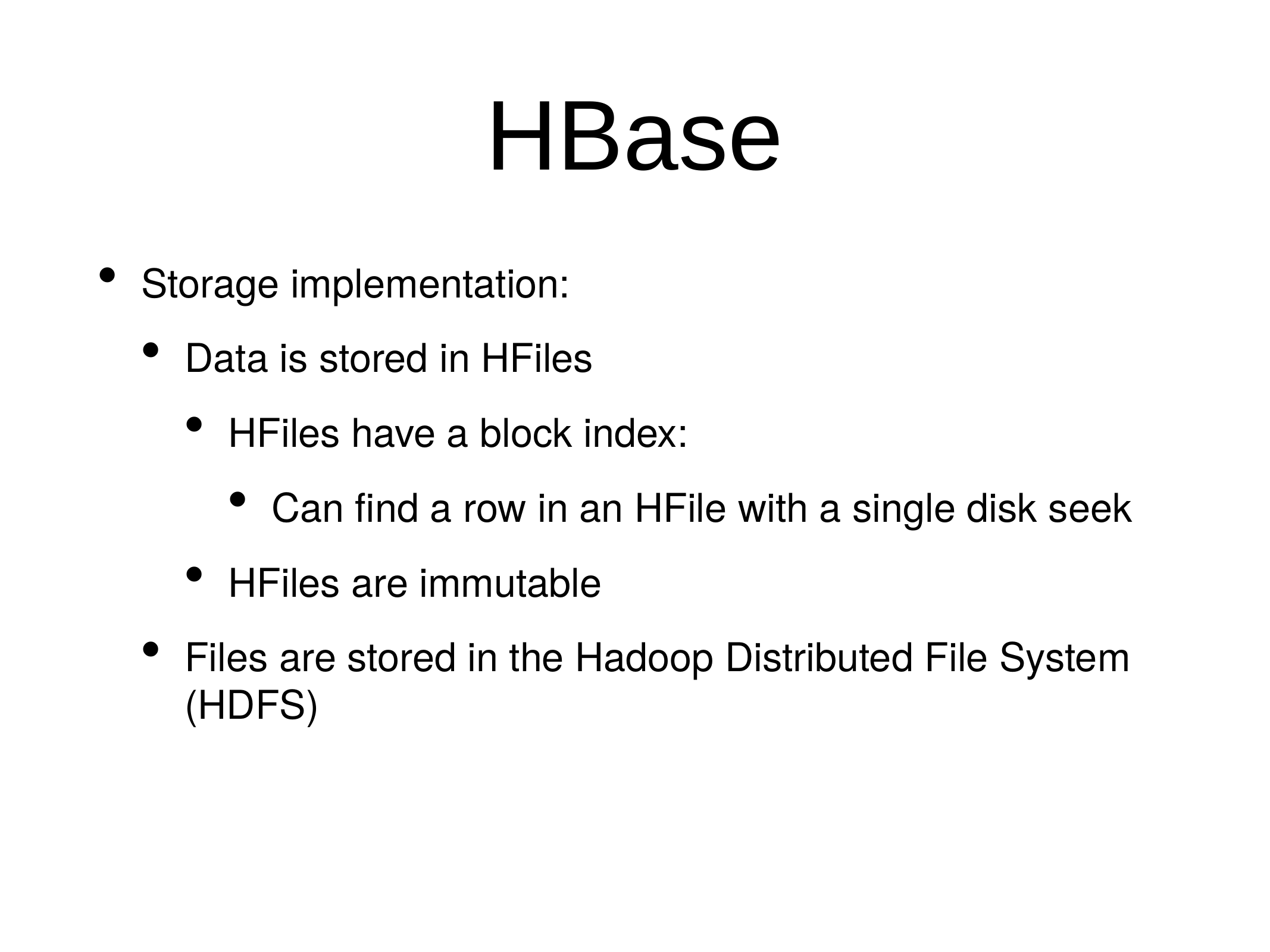

# HBase
Storage implementation:
Data is stored in HFiles
HFiles have a block index:
Can find a row in an HFile with a single disk seek
HFiles are immutable
Files are stored in the Hadoop Distributed File System (HDFS)